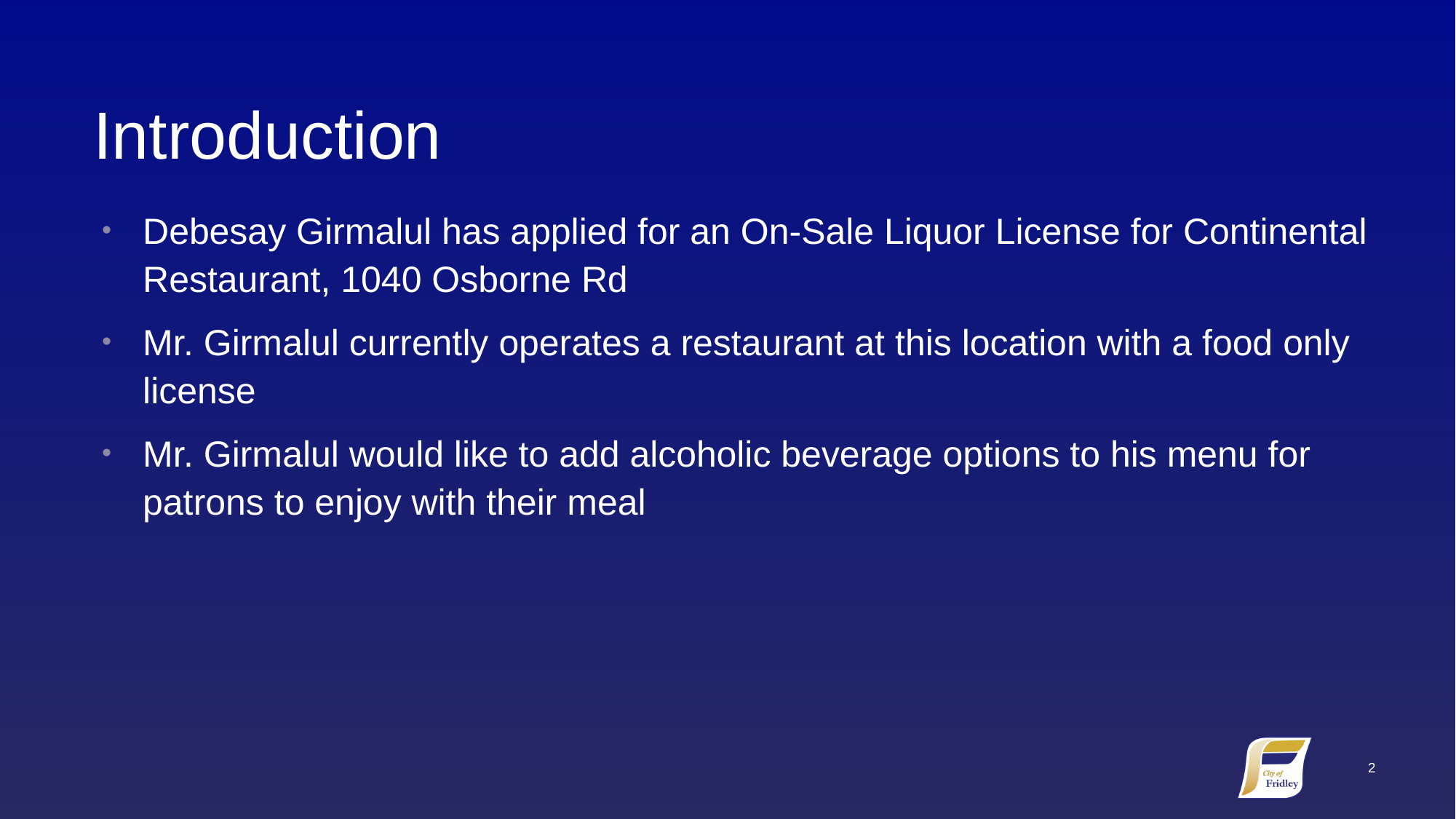

# Introduction
Debesay Girmalul has applied for an On-Sale Liquor License for Continental Restaurant, 1040 Osborne Rd
Mr. Girmalul currently operates a restaurant at this location with a food only license
Mr. Girmalul would like to add alcoholic beverage options to his menu for patrons to enjoy with their meal

2